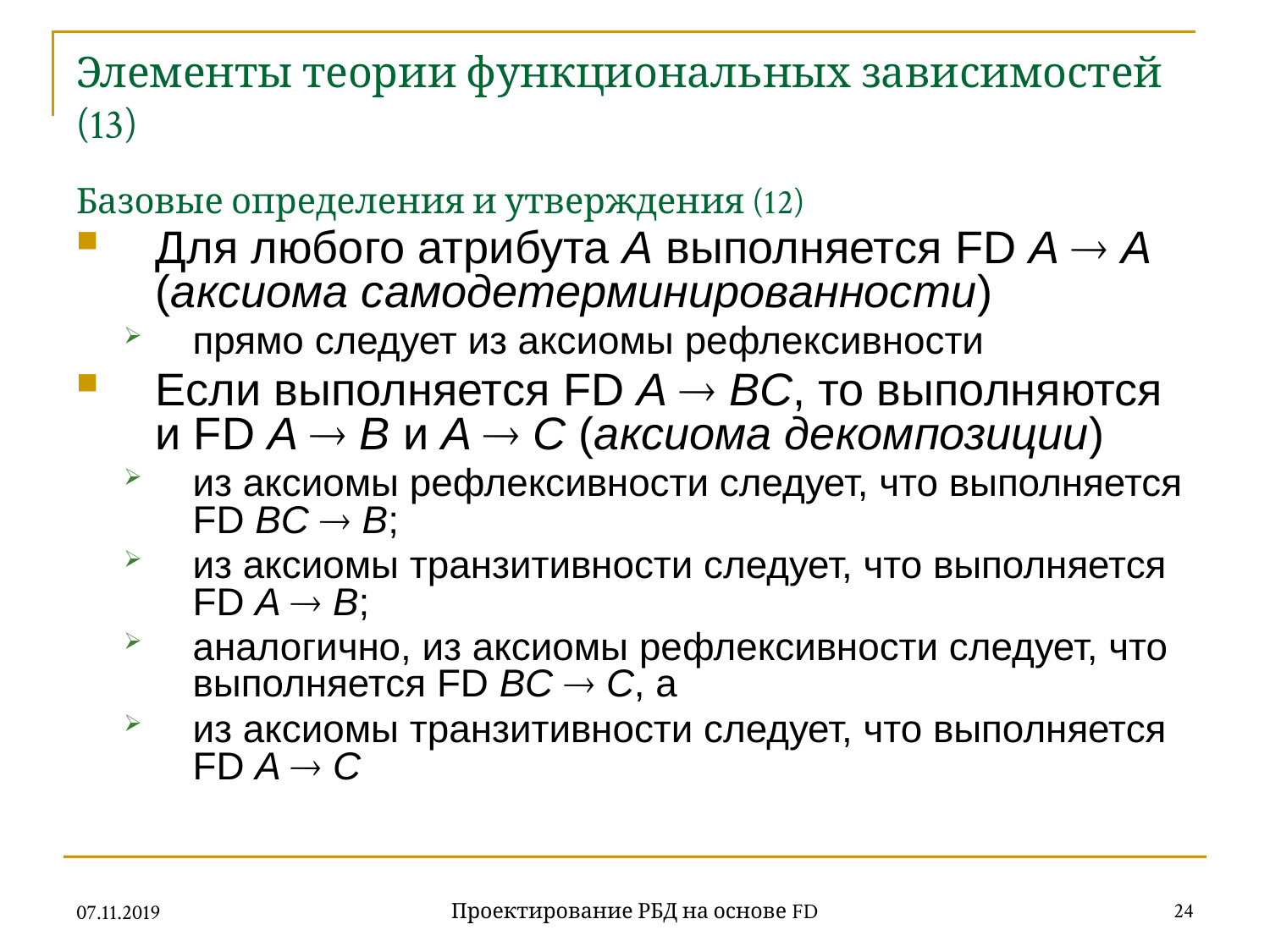

# Элементы теории функциональных зависимостей (13) Базовые определения и утверждения (12)
Для любого атрибута A выполняется FD A → A (аксиома самодетерминированности)
прямо следует из аксиомы рефлексивности
Если выполняется FD A → BC, то выполняются и FD A → B и A → C (аксиома декомпозиции)
из аксиомы рефлексивности следует, что выполняется FD BC → B;
из аксиомы транзитивности следует, что выполняется FD A → B;
аналогично, из аксиомы рефлексивности следует, что выполняется FD BC → C, а
из аксиомы транзитивности следует, что выполняется FD A → C
07.11.2019
24
Проектирование РБД на основе FD